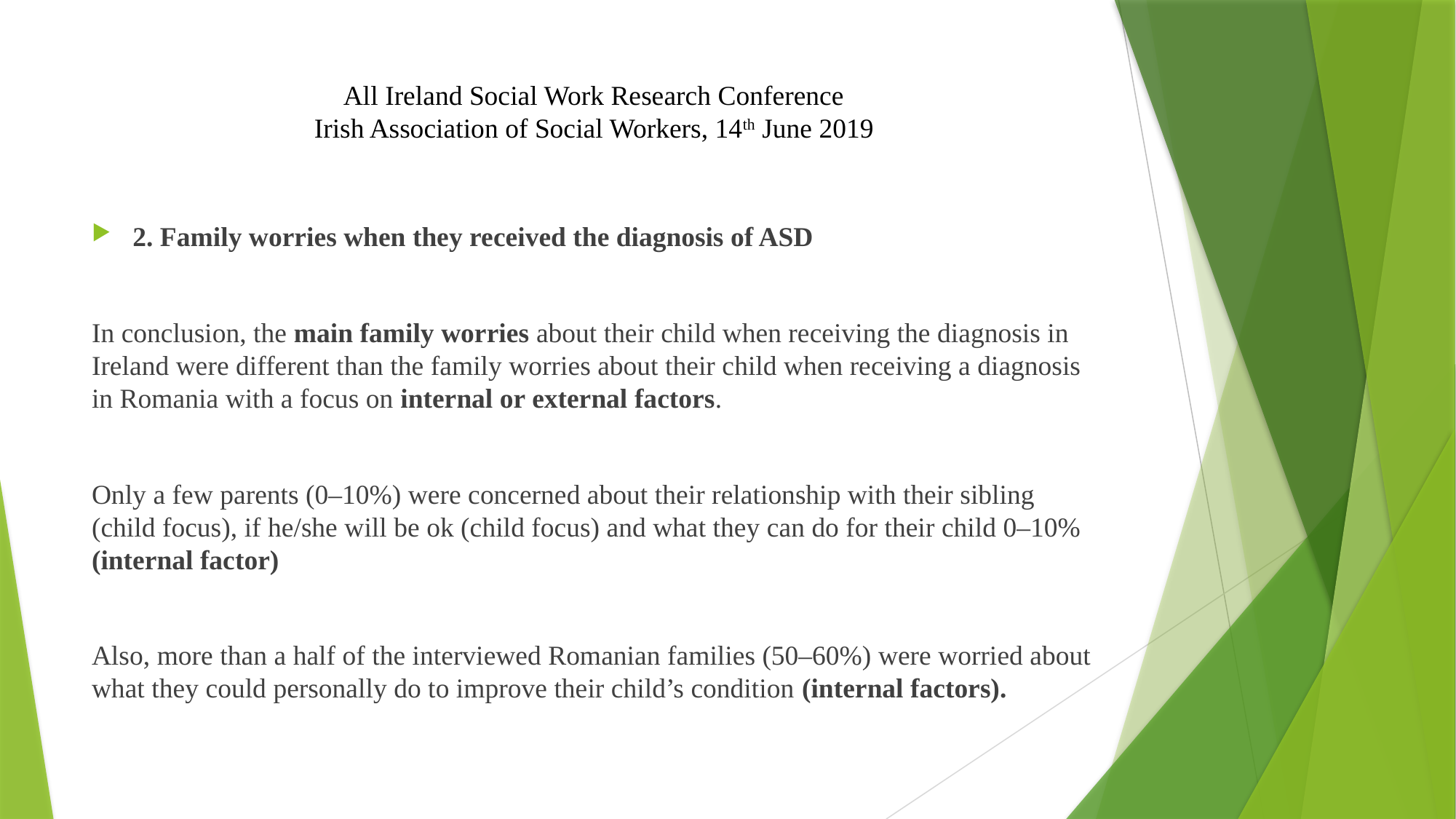

# All Ireland Social Work Research Conference Irish Association of Social Workers, 14th June 2019
2. Family worries when they received the diagnosis of ASD

In conclusion, the main family worries about their child when receiving the diagnosis in Ireland were different than the family worries about their child when receiving a diagnosis in Romania with a focus on internal or external factors.

Only a few parents (0–10%) were concerned about their relationship with their sibling (child focus), if he/she will be ok (child focus) and what they can do for their child 0–10% (internal factor)

Also, more than a half of the interviewed Romanian families (50–60%) were worried about what they could personally do to improve their child’s condition (internal factors).